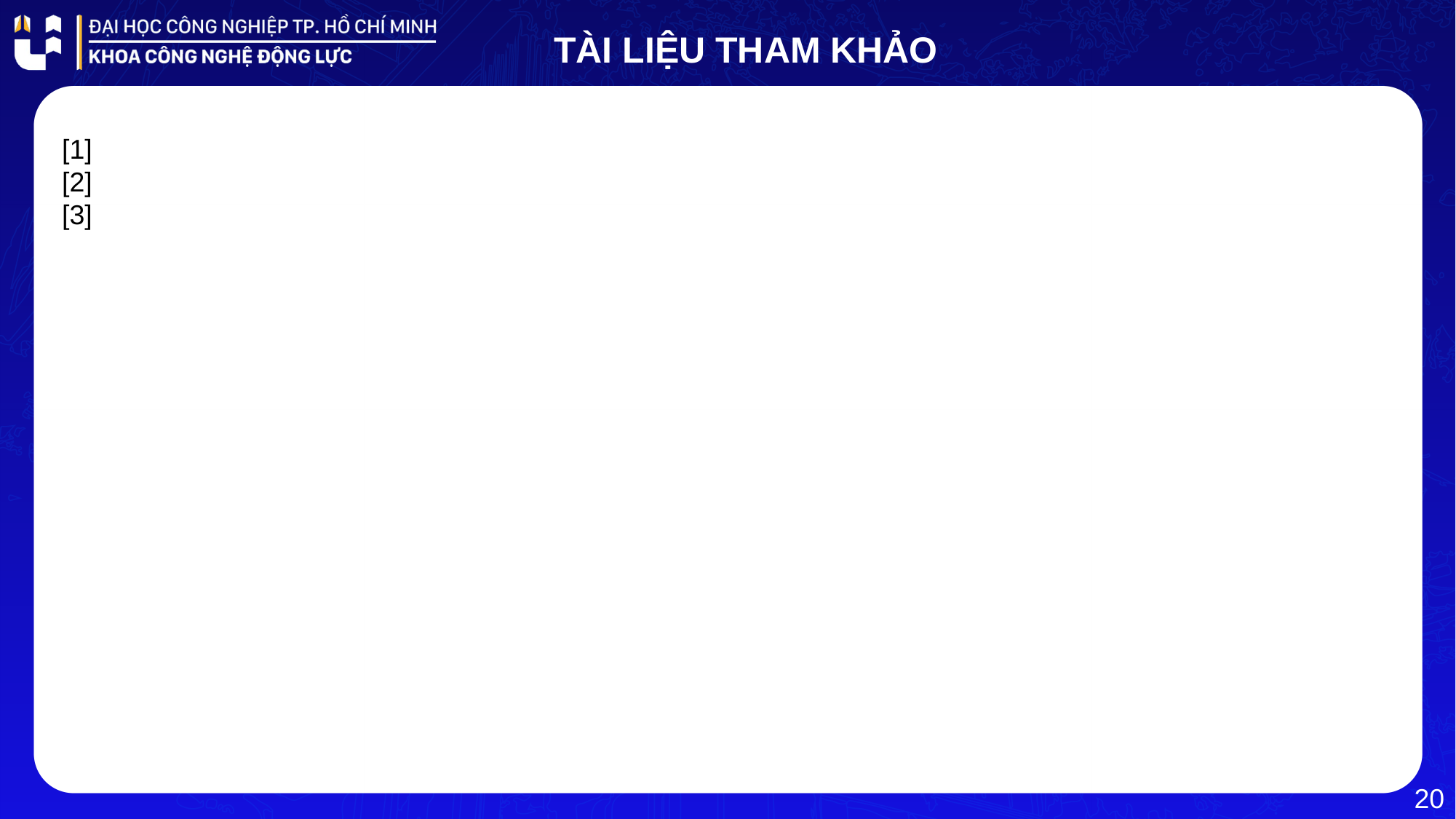

# TÀI LIỆU THAM KHẢO
[1]
[2]
[3]
20